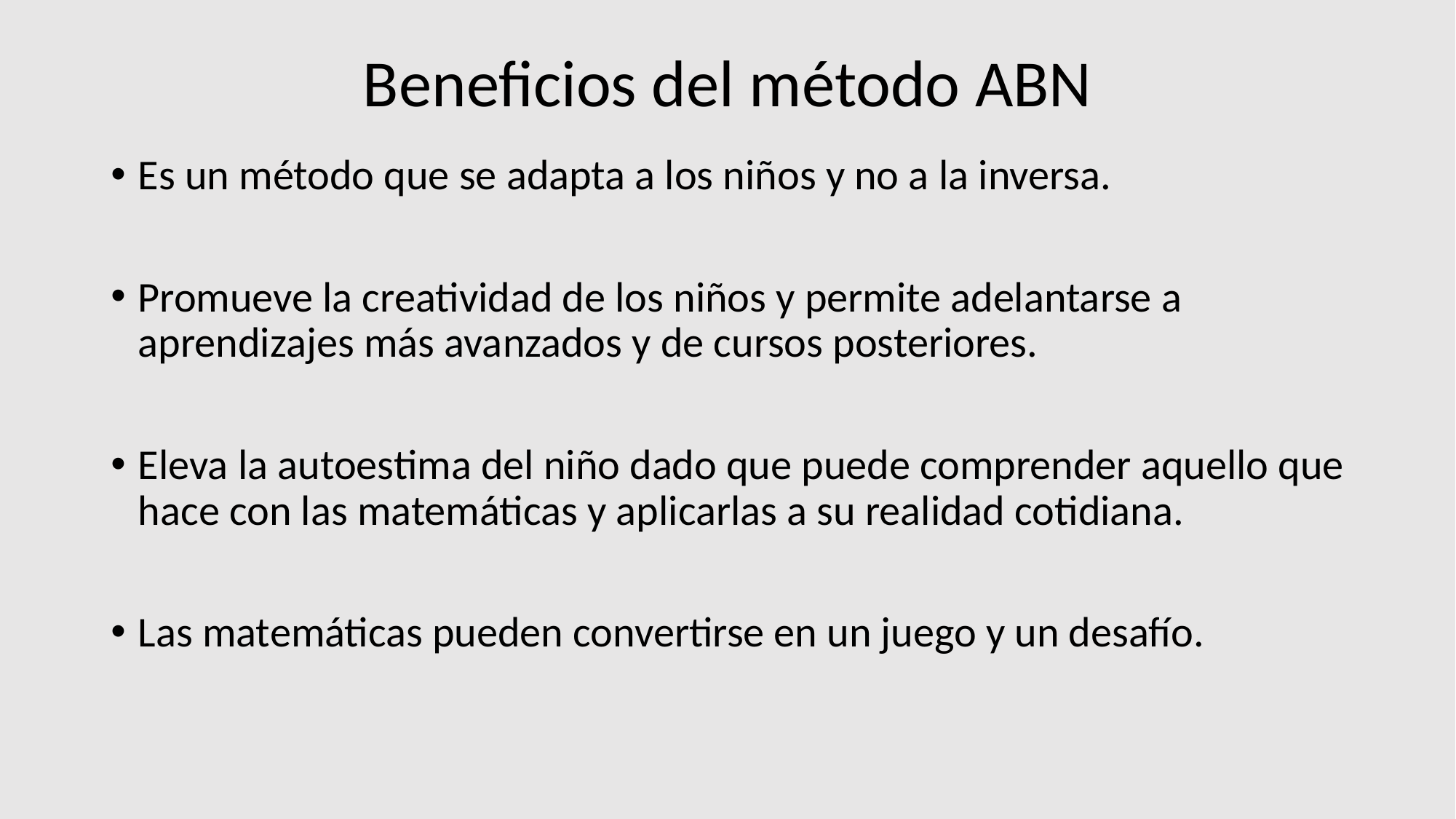

# Beneficios del método ABN
Es un método que se adapta a los niños y no a la inversa.

Promueve la creatividad de los niños y permite adelantarse a aprendizajes más avanzados y de cursos posteriores.

Eleva la autoestima del niño dado que puede comprender aquello que hace con las matemáticas y aplicarlas a su realidad cotidiana.

Las matemáticas pueden convertirse en un juego y un desafío.